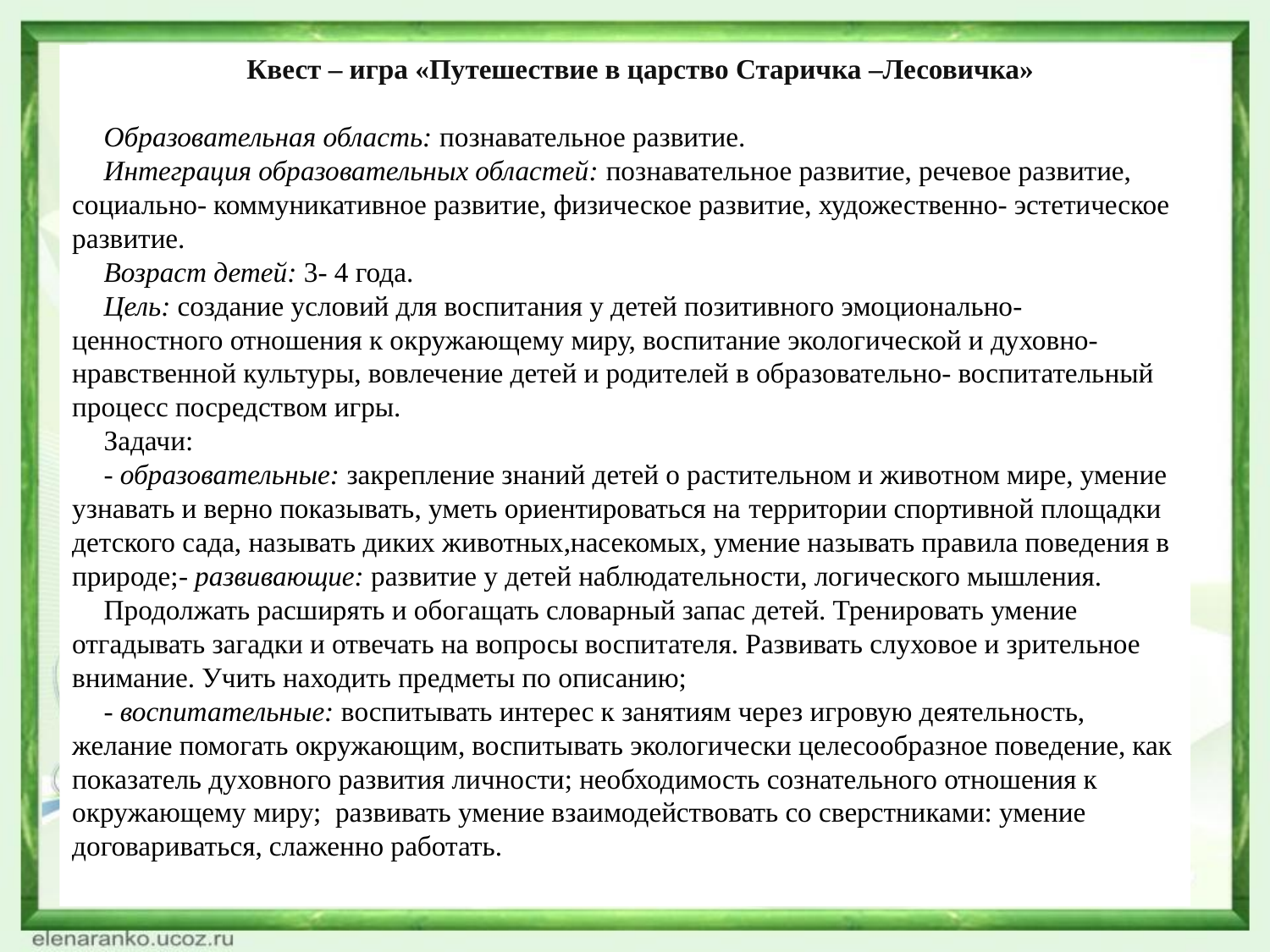

Квест – игра «Путешествие в царство Старичка –Лесовичка»

Образовательная область: познавательное развитие.
Интеграция образовательных областей: познавательное развитие, речевое развитие, социально- коммуникативное развитие, физическое развитие, художественно- эстетическое развитие.
Возраст детей: 3- 4 года.
Цель: создание условий для воспитания у детей позитивного эмоционально- ценностного отношения к окружающему миру, воспитание экологической и духовно- нравственной культуры, вовлечение детей и родителей в образовательно- воспитательный процесс посредством игры.
Задачи:
- образовательные: закрепление знаний детей о растительном и животном мире, умение узнавать и верно показывать, уметь ориентироваться на территории спортивной площадки детского сада, называть диких животных,насекомых, умение называть правила поведения в природе;- развивающие: развитие у детей наблюдательности, логического мышления.
Продолжать расширять и обогащать словарный запас детей. Тренировать умение отгадывать загадки и отвечать на вопросы воспитателя. Развивать слуховое и зрительное внимание. Учить находить предметы по описанию;
- воспитательные: воспитывать интерес к занятиям через игровую деятельность, желание помогать окружающим, воспитывать экологически целесообразное поведение, как показатель духовного развития личности; необходимость сознательного отношения к окружающему миру;  развивать умение взаимодействовать со сверстниками: умение договариваться, слаженно работать.

#